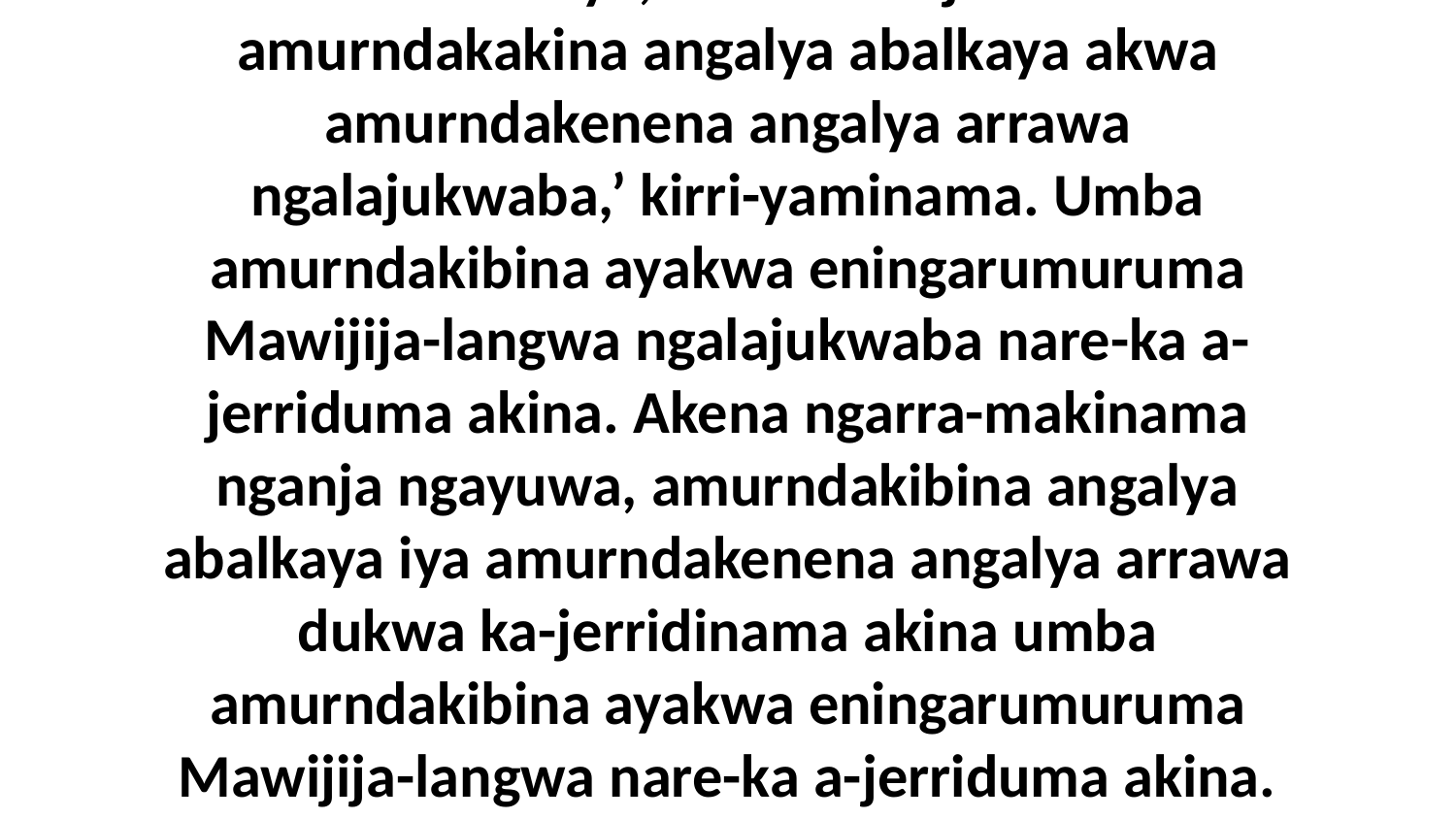

17 Nungkwurraja kirri-yaminama karna karnumamalya, ‘Nare-ka a-jerriduma amurndakakina angalya abalkaya akwa amurndakenena angalya arrawa ngalajukwaba,’ kirri-yaminama. Umba amurndakibina ayakwa eningarumuruma Mawijija-langwa ngalajukwaba nare-ka a-jerriduma akina. Akena ngarra-makinama nganja ngayuwa, amurndakibina angalya abalkaya iya amurndakenena angalya arrawa dukwa ka-jerridinama akina umba amurndakibina ayakwa eningarumuruma Mawijija-langwa nare-ka a-jerriduma akina. Nara ngawa awilyuwilyaba a-jerriduma akina-da.